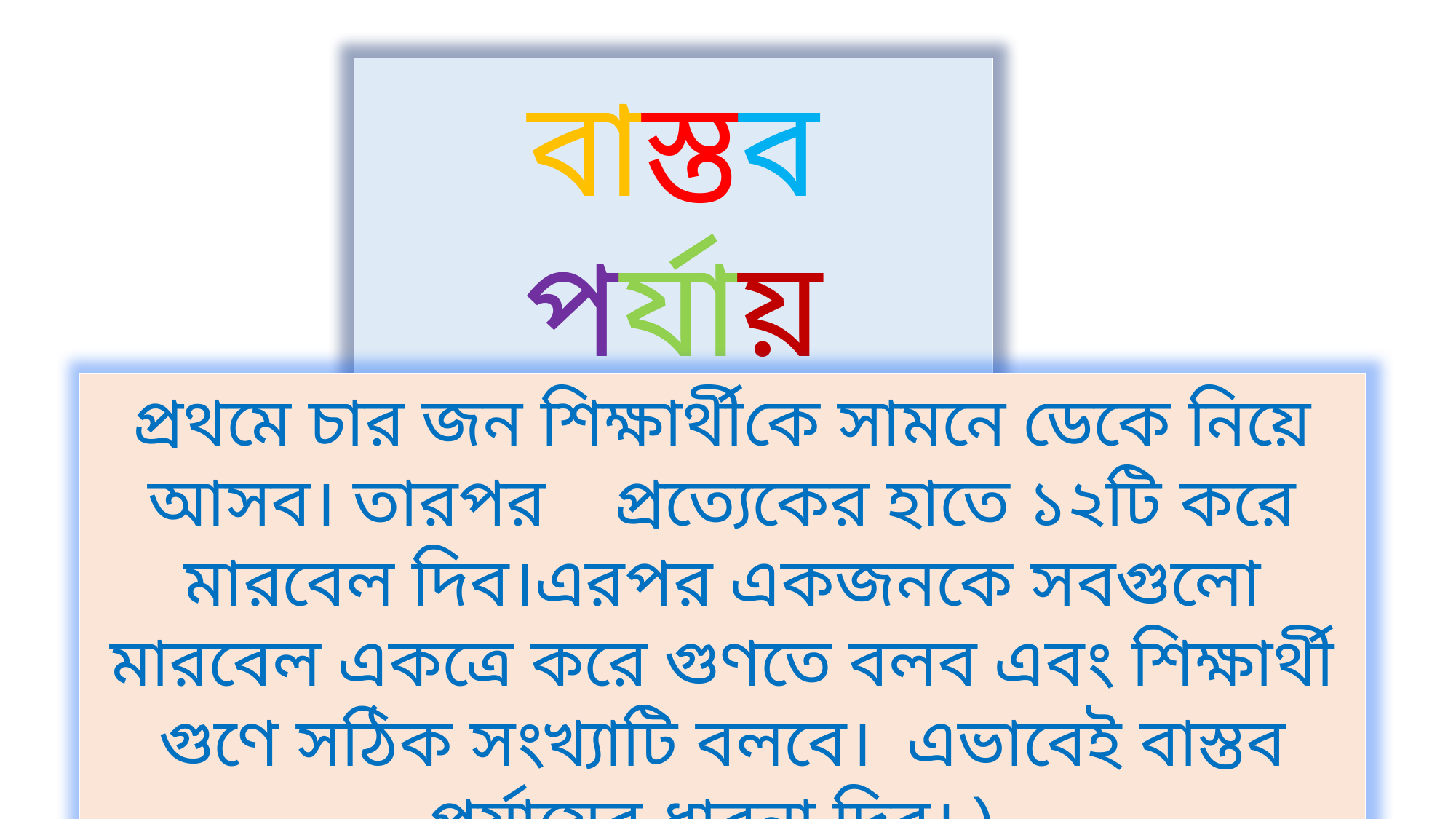

বাস্তব পর্যায়
প্রথমে চার জন শিক্ষার্থীকে সামনে ডেকে নিয়ে আসব। তারপর    প্রত্যেকের হাতে ১২টি করে মারবেল দিব।এরপর একজনকে সবগুলো মারবেল একত্রে করে গুণতে বলব এবং শিক্ষার্থী গুণে সঠিক সংখ্যাটি বলবে।  এভাবেই বাস্তব পর্যায়ের ধারনা দিব। )